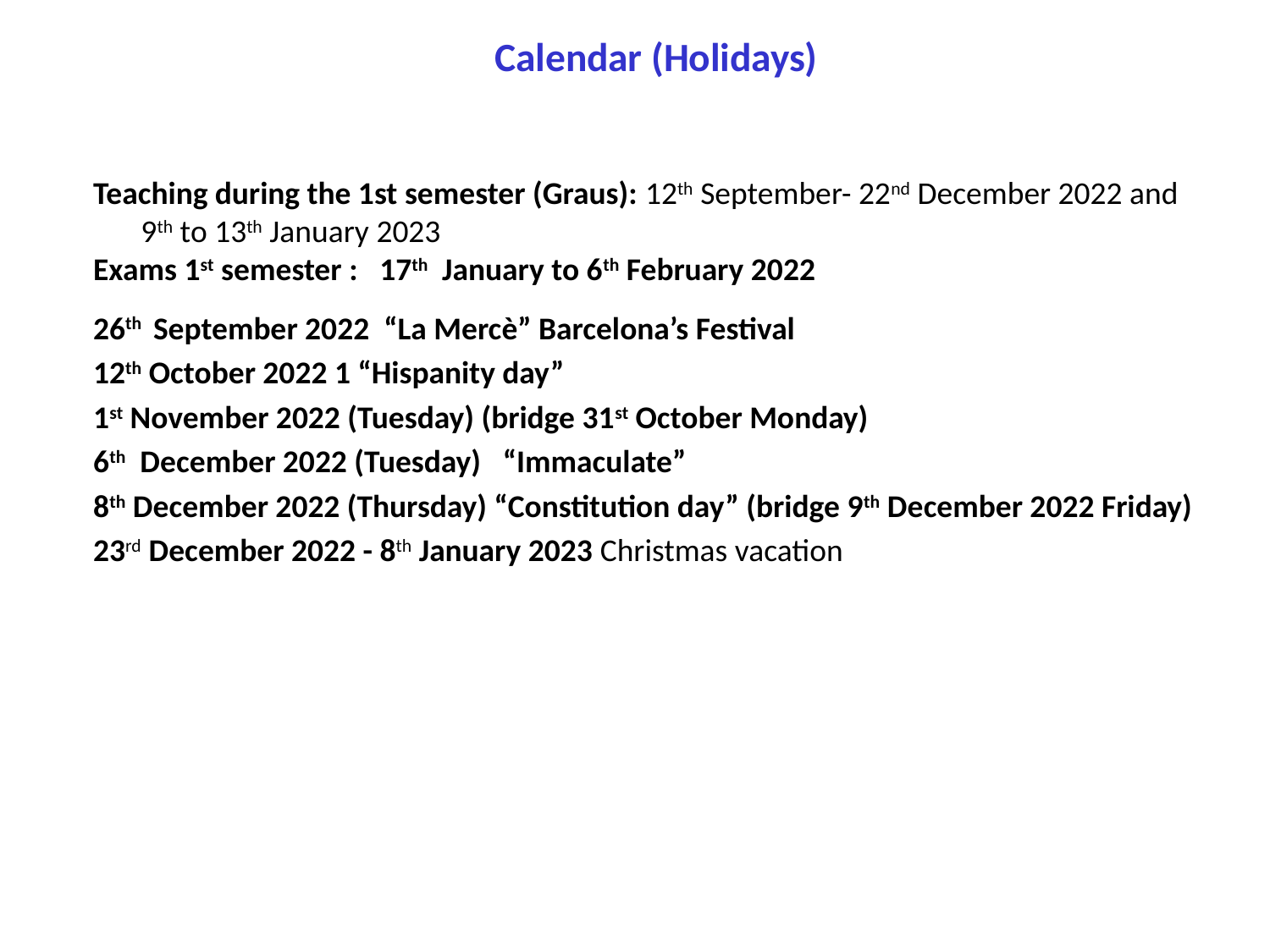

Calendar (Holidays)
Teaching during the 1st semester (Graus): 12th September- 22nd December 2022 and 9th to 13th January 2023
Exams 1st semester :   17th  January to 6th February 2022
26th  September 2022  “La Mercè” Barcelona’s Festival
12th October 2022 1 “Hispanity day”
1st November 2022 (Tuesday) (bridge 31st October Monday)
6th  December 2022 (Tuesday)   “Immaculate”
8th December 2022 (Thursday) “Constitution day” (bridge 9th December 2022 Friday)
23rd December 2022 - 8th January 2023 Christmas vacation